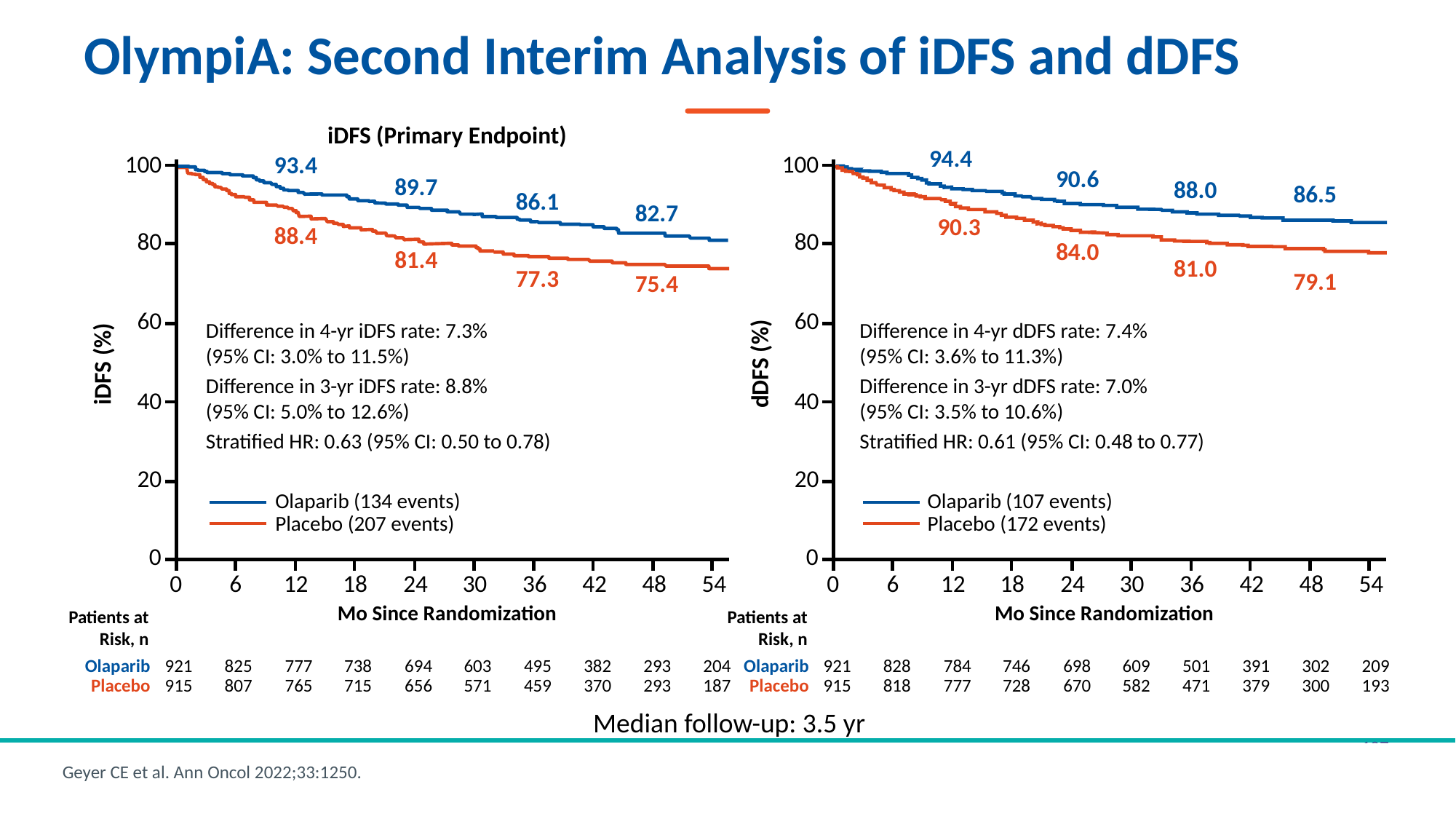

OlympiA: Second Interim Analysis of iDFS and dDFS
iDFS (Primary Endpoint)
94.4
100
80
60
40
20
0
100
80
60
40
20
0
93.4

90.6

89.7
88.0
86.5
86.1
82.7
90.3
88.4
84.0
81.4
81.0
77.3
79.1
75.4
Difference in 4-yr iDFS rate: 7.3%
(95% CI: 3.0% to 11.5%)
Difference in 3-yr iDFS rate: 8.8%
(95% CI: 5.0% to 12.6%)
Stratified HR: 0.63 (95% CI: 0.50 to 0.78)
Difference in 4-yr dDFS rate: 7.4%
(95% CI: 3.6% to 11.3%)
Difference in 3-yr dDFS rate: 7.0%
(95% CI: 3.5% to 10.6%)
Stratified HR: 0.61 (95% CI: 0.48 to 0.77)
iDFS (%)
dDFS (%)
Olaparib (134 events)
Placebo (207 events)
Olaparib (107 events)
Placebo (172 events)
0
6
12
18
24
30
36
42
48
54
0
6
12
18
24
30
36
42
48
54
Mo Since Randomization
Mo Since Randomization
Patients at Risk, n
Patients at Risk, n
Olaparib
Placebo
921
915
825
807
777
765
738
715
694
656
603
571
495
459
382
370
293
293
204
187
Olaparib
Placebo
921
915
828
818
784
777
746
728
698
670
609
582
501
471
391
379
302
300
209
193
Median follow-up: 3.5 yr
107

Geyer CE et al. Ann Oncol 2022;33:1250.